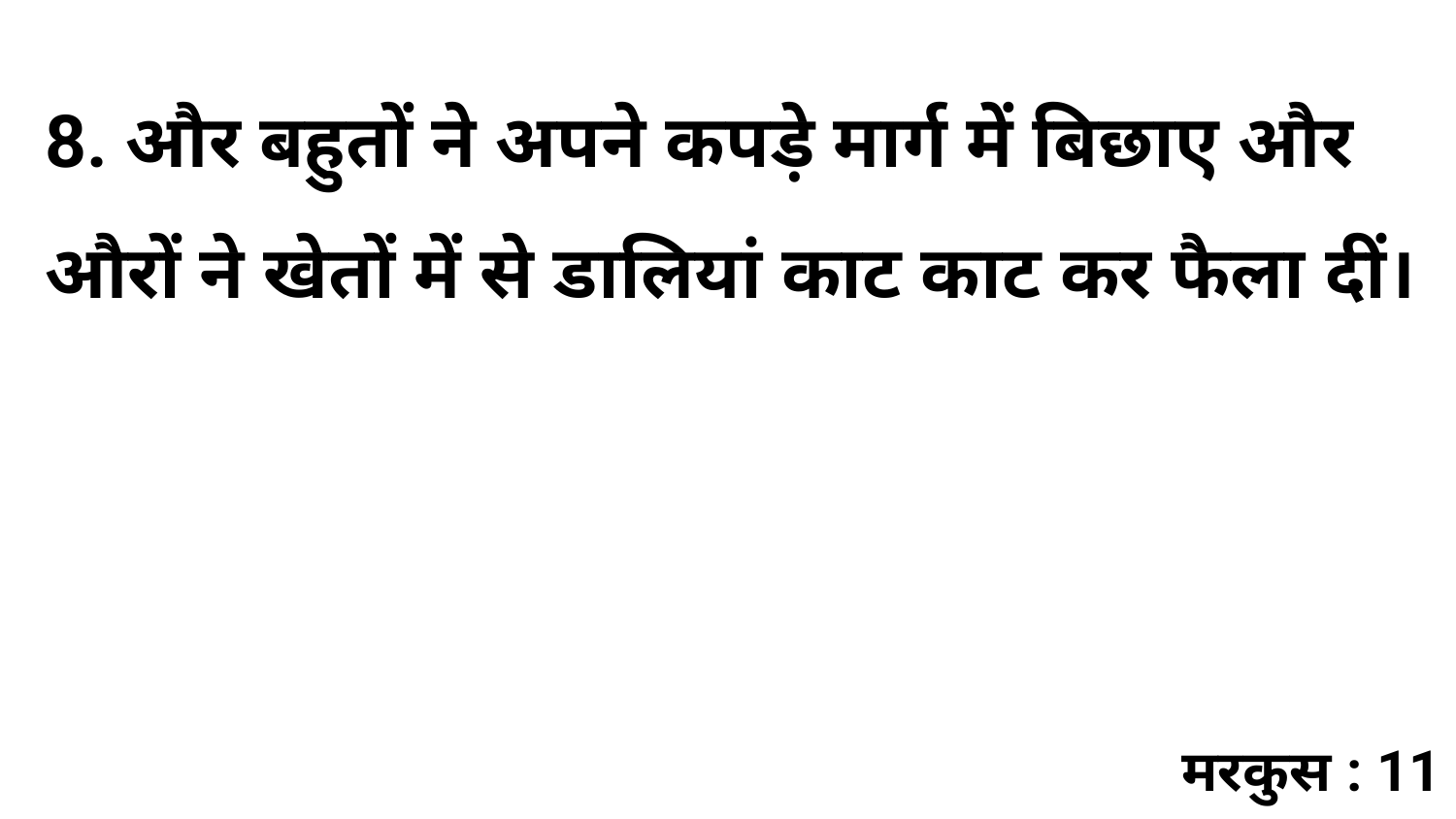

8. और बहुतों ने अपने कपड़े मार्ग में बिछाए और औरों ने खेतों में से डालियां काट काट कर फैला दीं।
मरकुस : 11